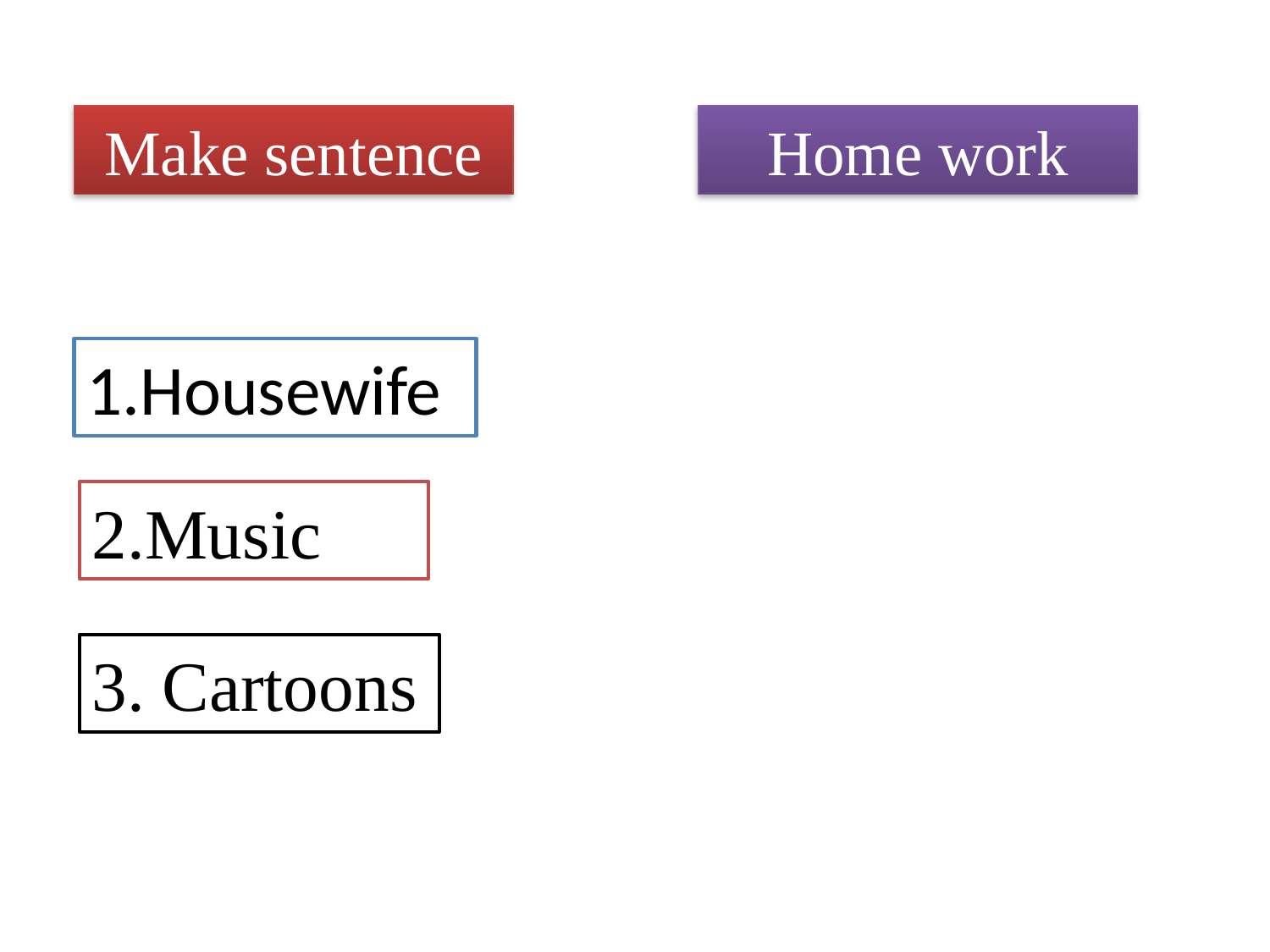

Make sentence
Home work
1.Housewife
2.Music
3. Cartoons